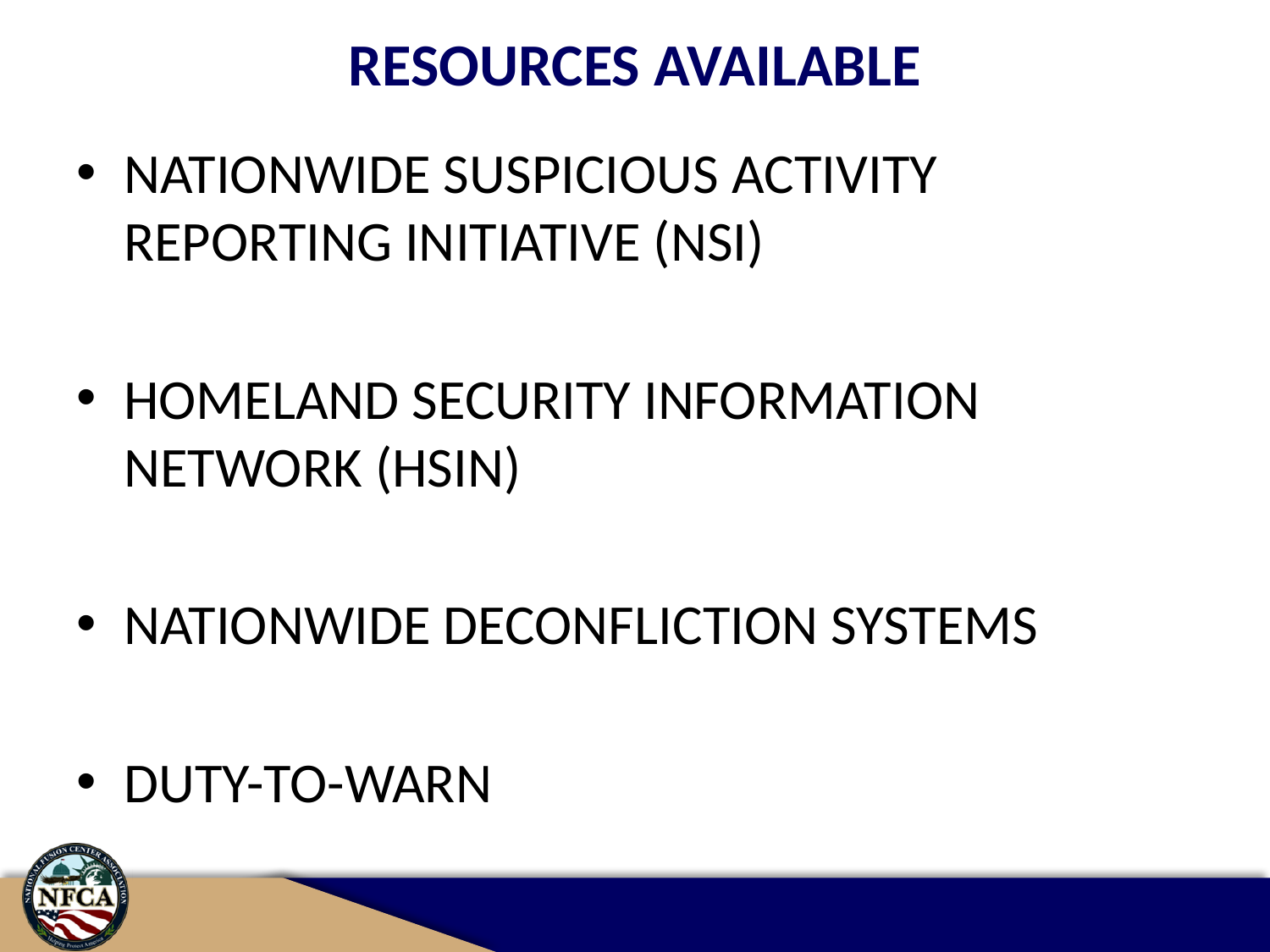

# Resources Available
NATIONWIDE SUSPICIOUS ACTIVITY REPORTING INITIATIVE (NSI)

HOMELAND SECURITY INFORMATION NETWORK (HSIN)

NATIONWIDE DECONFLICTION SYSTEMS

DUTY-TO-WARN